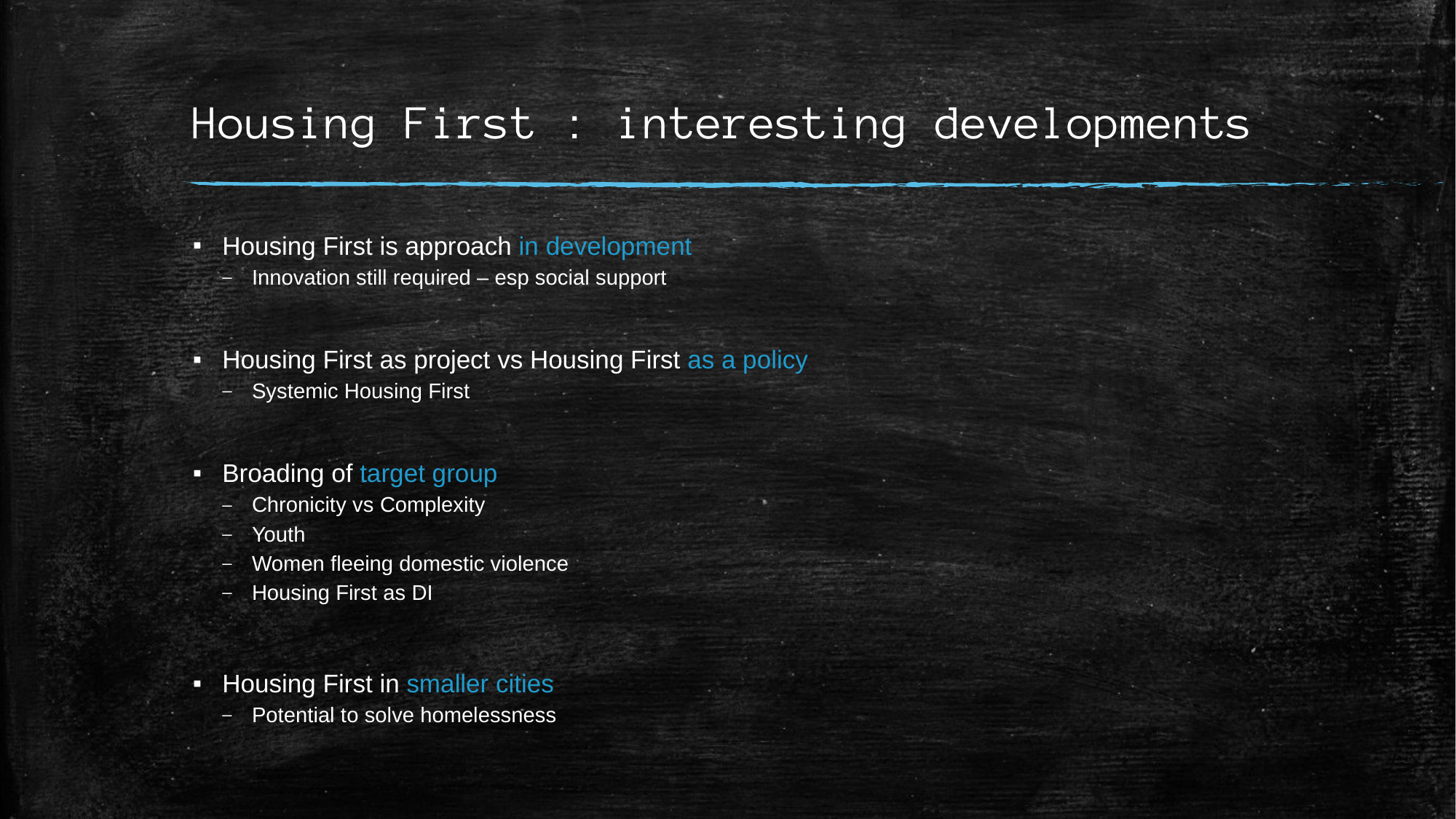

# Housing First : interesting developments
Housing First is approach in development
Innovation still required – esp social support

Housing First as project vs Housing First as a policy
Systemic Housing First

Broading of target group
Chronicity vs Complexity
Youth
Women fleeing domestic violence
Housing First as DI

Housing First in smaller cities
Potential to solve homelessness